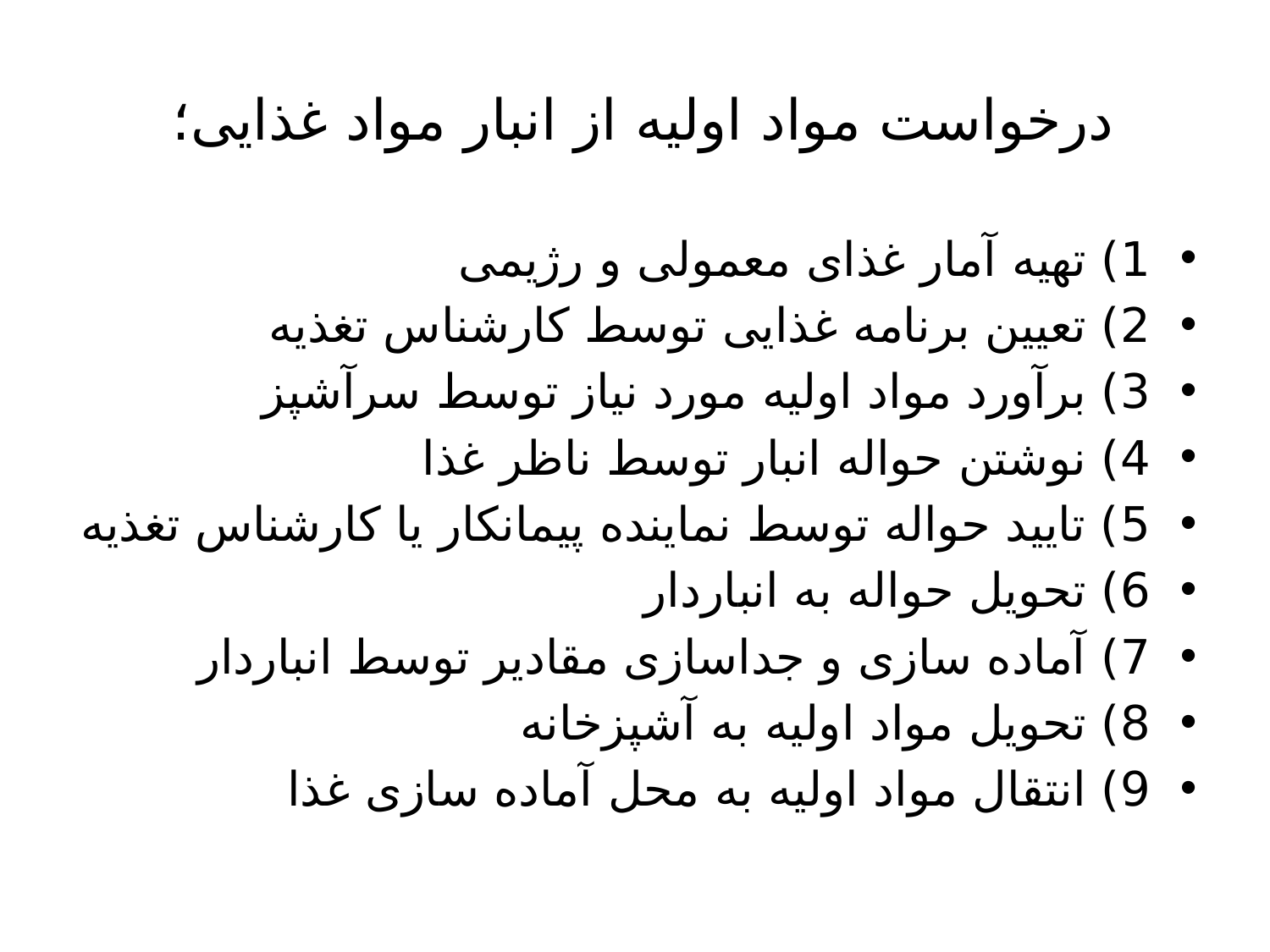

# درخواست مواد اولیه از انبار مواد غذایی؛
1) تهیه آمار غذای معمولی و رژیمی
2) تعیین برنامه غذایی توسط کارشناس تغذیه
3) برآورد مواد اولیه مورد نیاز توسط سرآشپز
4) نوشتن حواله انبار توسط ناظر غذا
5) تایید حواله توسط نماینده پیمانکار یا کارشناس تغذیه
6) تحویل حواله به انباردار
7) آماده سازی و جداسازی مقادیر توسط انباردار
8) تحویل مواد اولیه به آشپزخانه
9) انتقال مواد اولیه به محل آماده سازی غذا